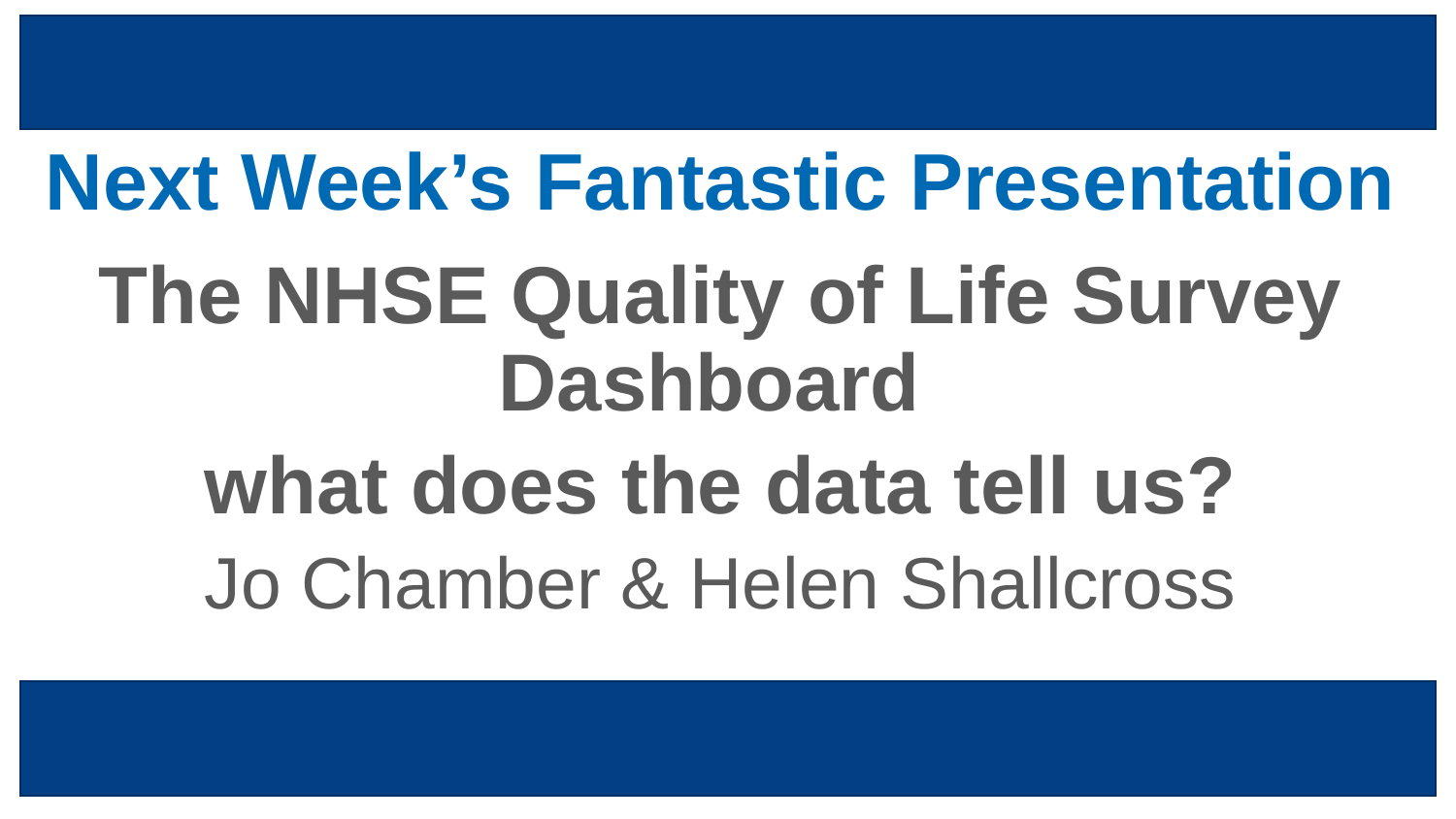

# Next Week’s Fantastic Presentation
​
The NHSE Quality of Life Survey Dashboard
what does the data tell us?​
Jo Chamber & Helen Shallcross